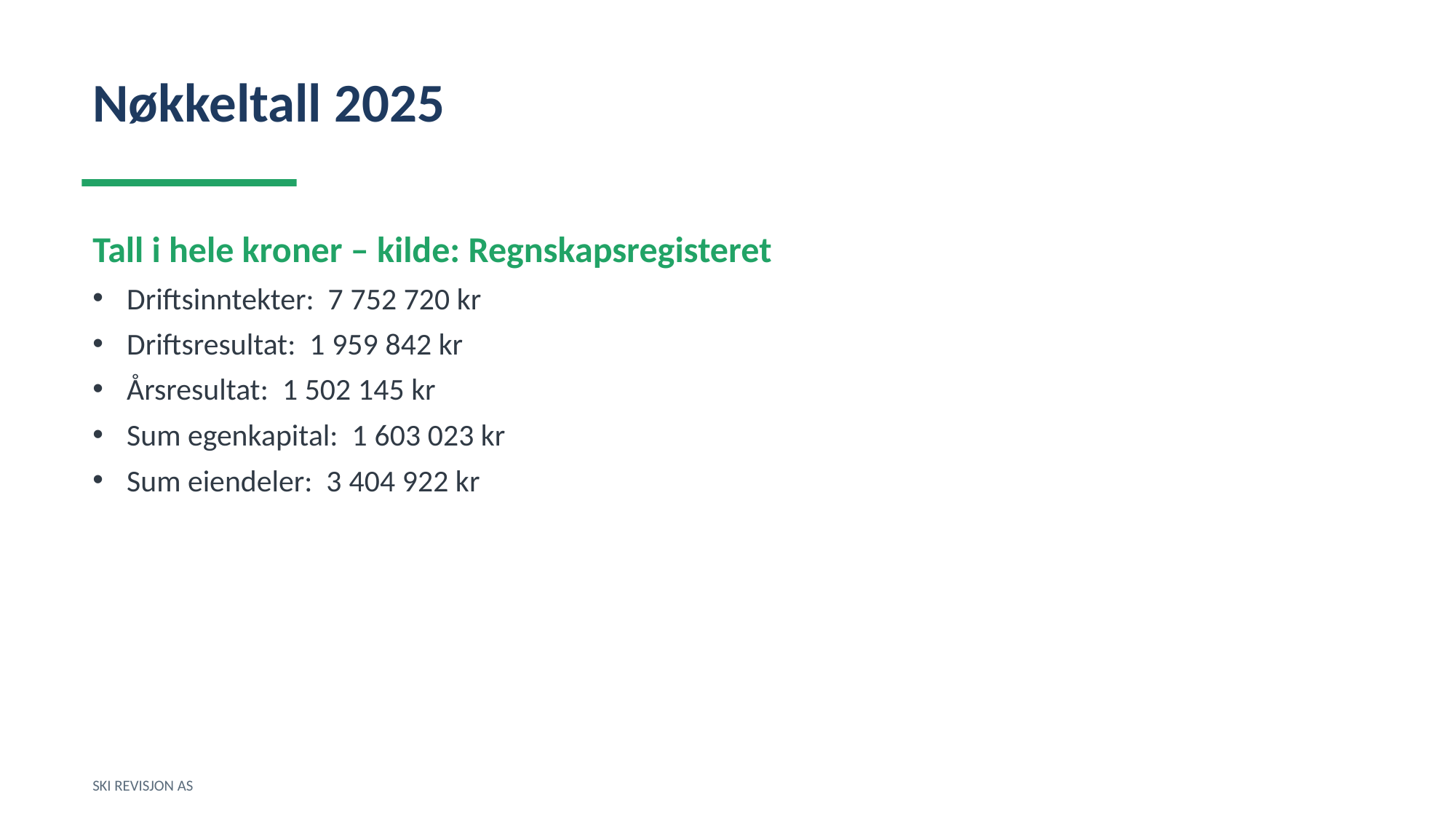

Nøkkeltall 2025

Tall i hele kroner – kilde: Regnskapsregisteret
Driftsinntekter:  7 752 720 kr
Driftsresultat:  1 959 842 kr
Årsresultat:  1 502 145 kr
Sum egenkapital:  1 603 023 kr
Sum eiendeler:  3 404 922 kr
SKI REVISJON AS